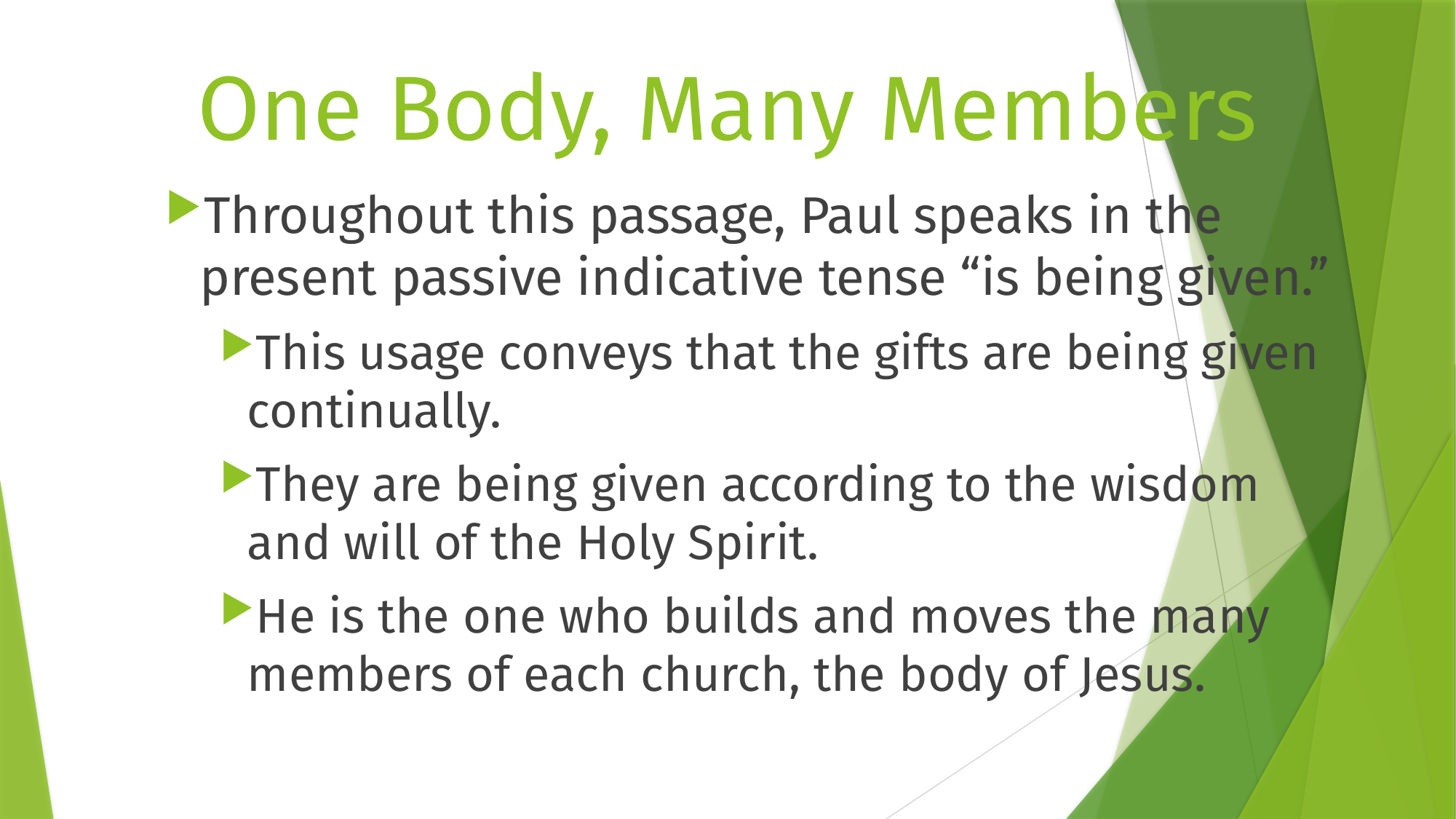

# One Body, Many Members
Throughout this passage, Paul speaks in the present passive indicative tense “is being given.”
This usage conveys that the gifts are being given continually.
They are being given according to the wisdom and will of the Holy Spirit.
He is the one who builds and moves the many members of each church, the body of Jesus.